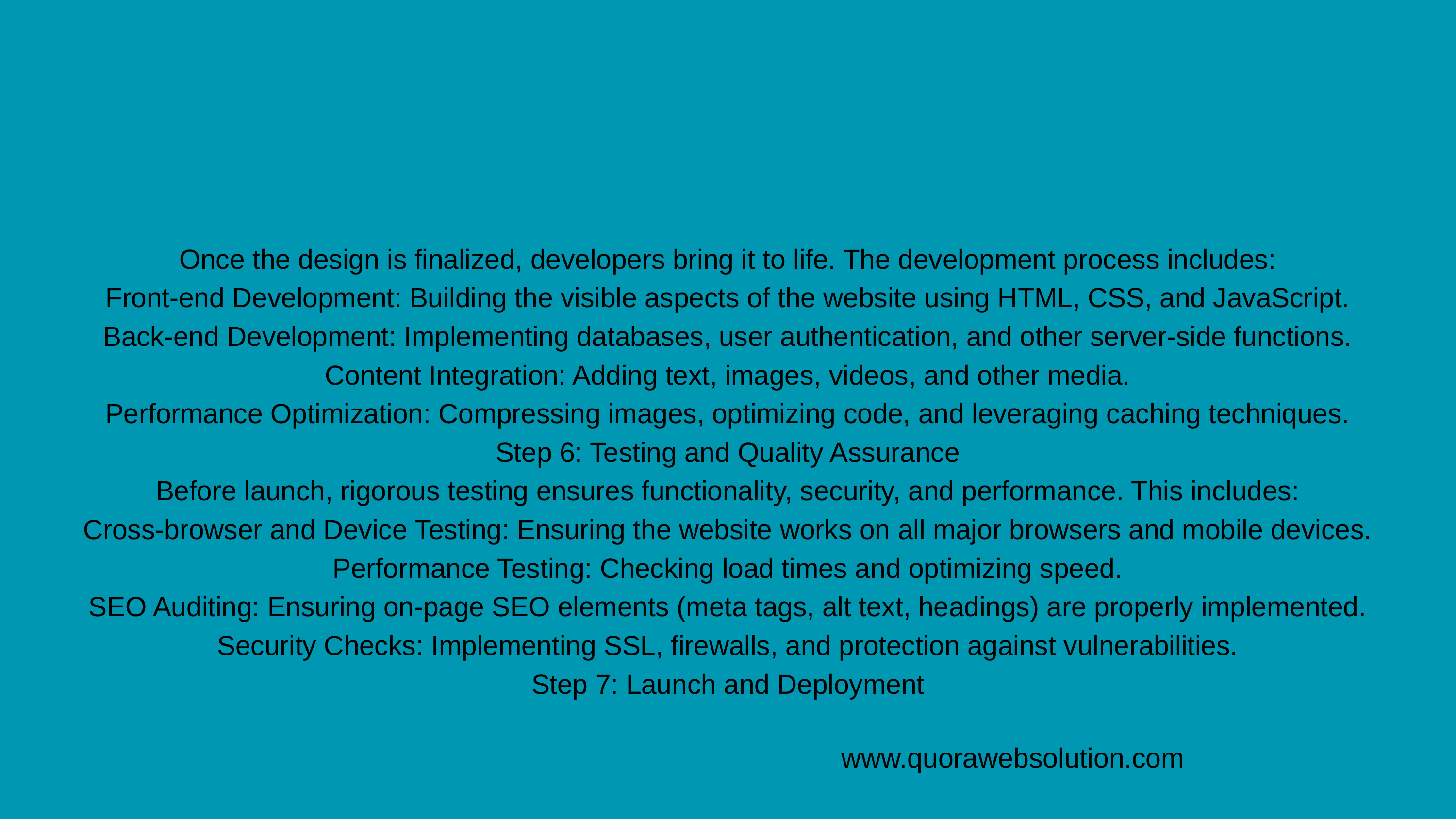

Once the design is finalized, developers bring it to life. The development process includes:
Front-end Development: Building the visible aspects of the website using HTML, CSS, and JavaScript.
Back-end Development: Implementing databases, user authentication, and other server-side functions.
Content Integration: Adding text, images, videos, and other media.
Performance Optimization: Compressing images, optimizing code, and leveraging caching techniques.
Step 6: Testing and Quality Assurance
Before launch, rigorous testing ensures functionality, security, and performance. This includes:
Cross-browser and Device Testing: Ensuring the website works on all major browsers and mobile devices.
Performance Testing: Checking load times and optimizing speed.
SEO Auditing: Ensuring on-page SEO elements (meta tags, alt text, headings) are properly implemented.
Security Checks: Implementing SSL, firewalls, and protection against vulnerabilities.
Step 7: Launch and Deployment
www.quorawebsolution.com